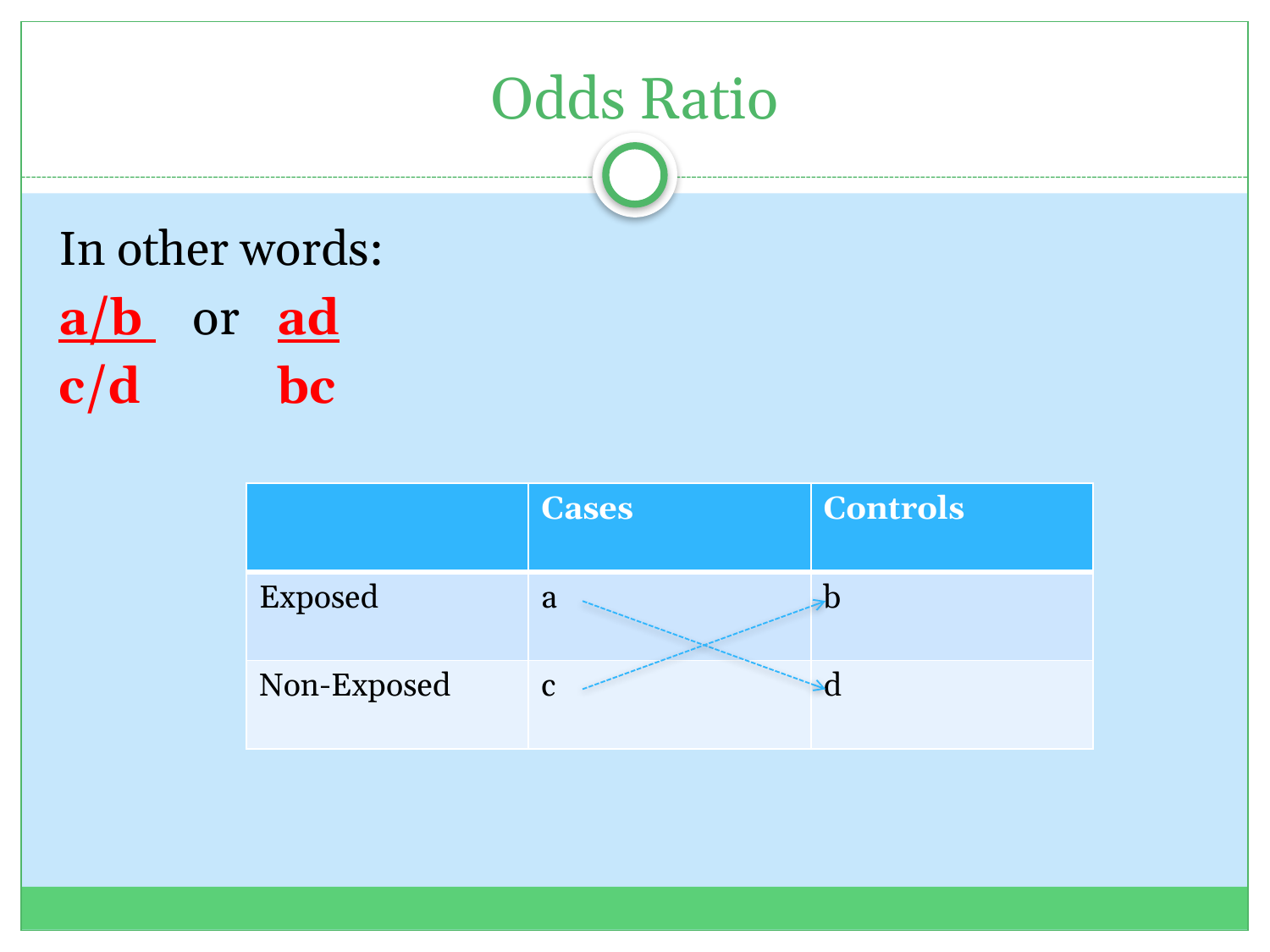

# Odds Ratio
In other words:
a/b    or   ad
c/d           bc

|  | Cases | Controls |
| --- | --- | --- |
| Exposed | a | b |
| Non-Exposed | c | d |